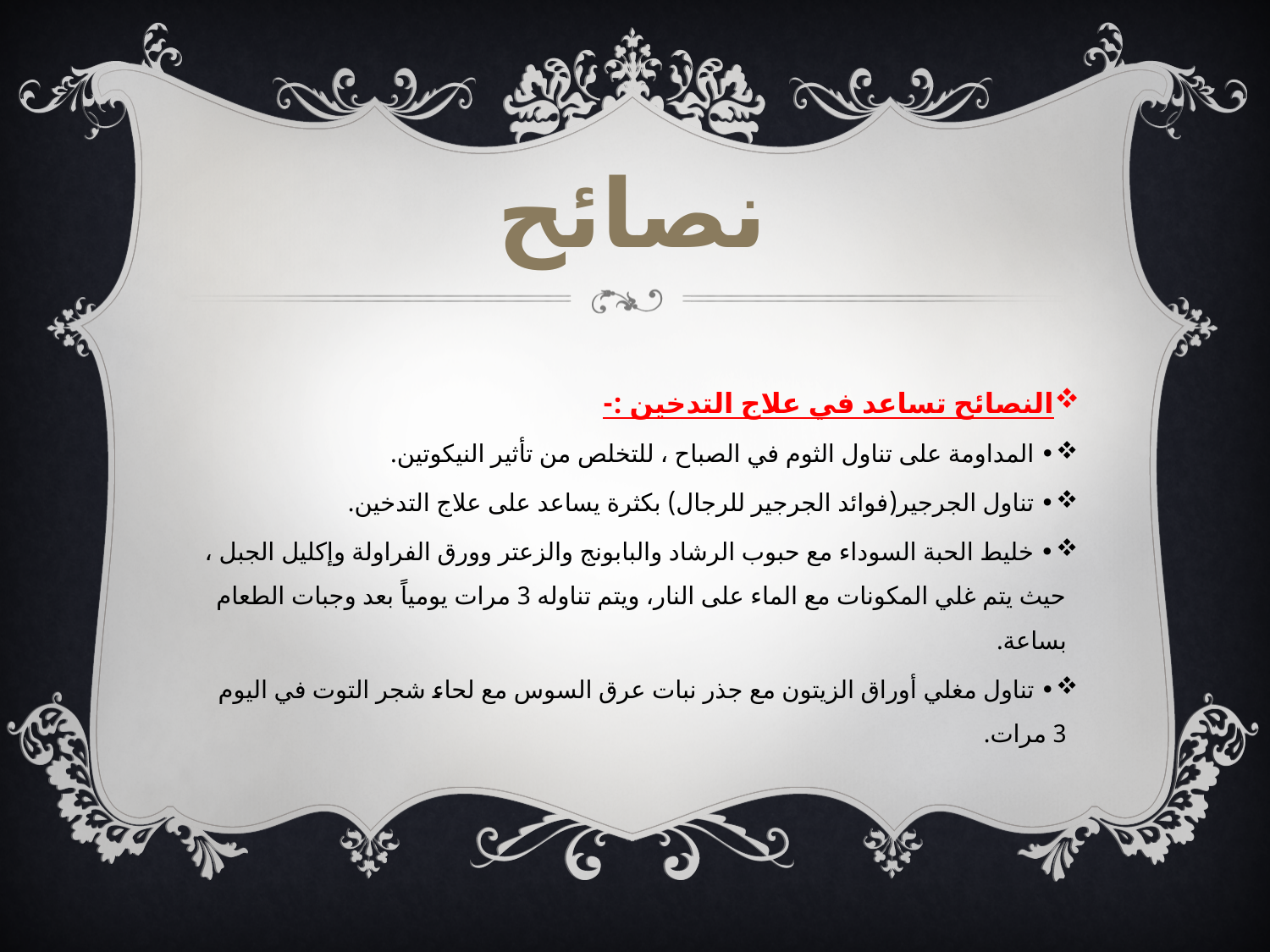

نصائح

النصائح تساعد في علاج التدخين :-
• المداومة على تناول الثوم في الصباح ، للتخلص من تأثير النيكوتين.
• تناول الجرجير(فوائد الجرجير للرجال) بكثرة يساعد على علاج التدخين.
• خليط الحبة السوداء مع حبوب الرشاد والبابونج والزعتر وورق الفراولة وإكليل الجبل ، حيث يتم غلي المكونات مع الماء على النار، ويتم تناوله 3 مرات يومياً بعد وجبات الطعام بساعة.
• تناول مغلي أوراق الزيتون مع جذر نبات عرق السوس مع لحاء شجر التوت في اليوم 3 مرات.